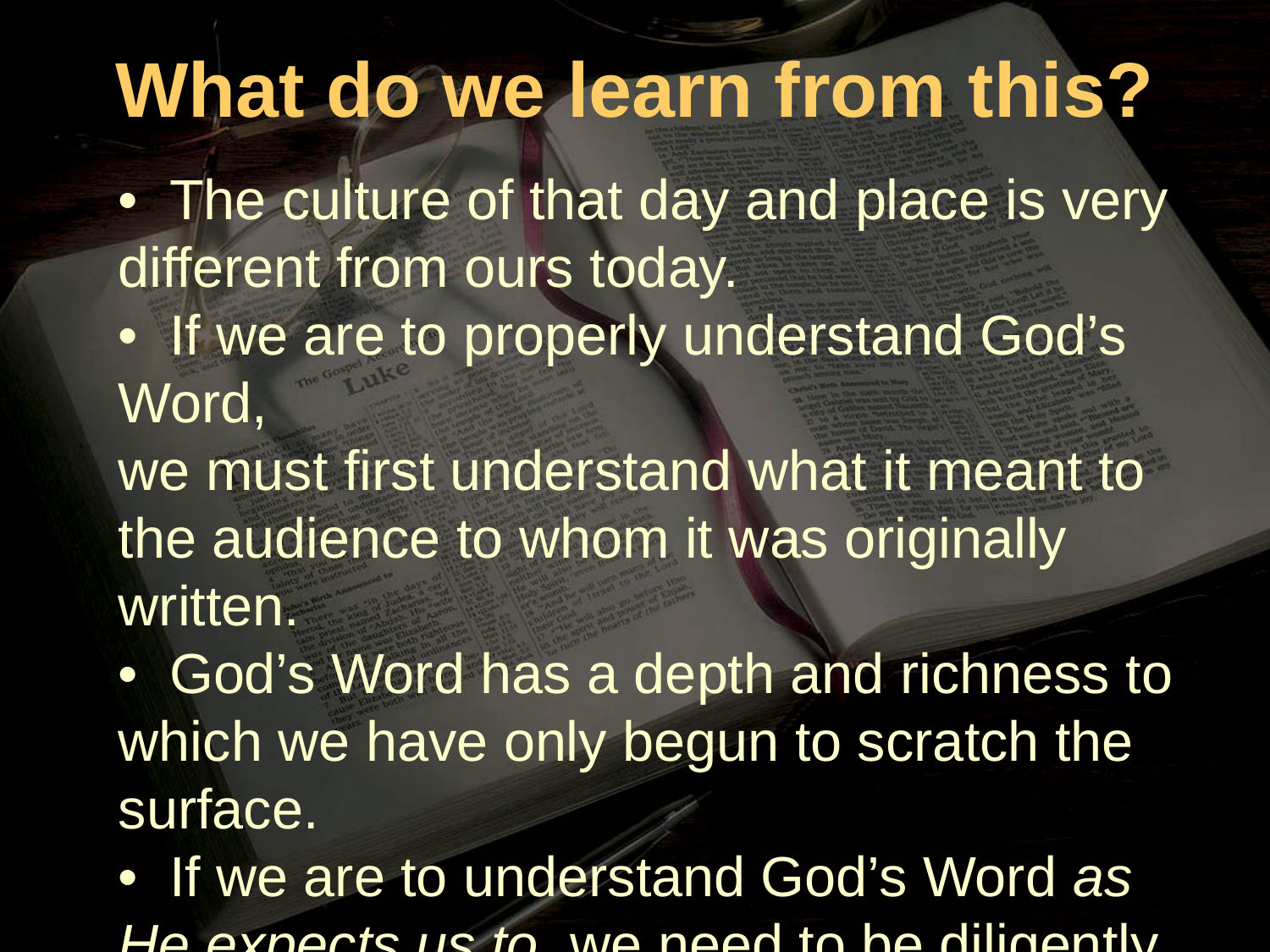

What do we learn from this?
•  The culture of that day and place is very different from ours today.
•  If we are to properly understand God’s Word,
we must first understand what it meant to the audience to whom it was originally written.
•  God’s Word has a depth and richness to which we have only begun to scratch the surface.
•  If we are to understand God’s Word as He expects us to, we need to be diligently studying it.
•  God cannot use His Word within us if we don’t know that Word—if we’re not putting it within us.